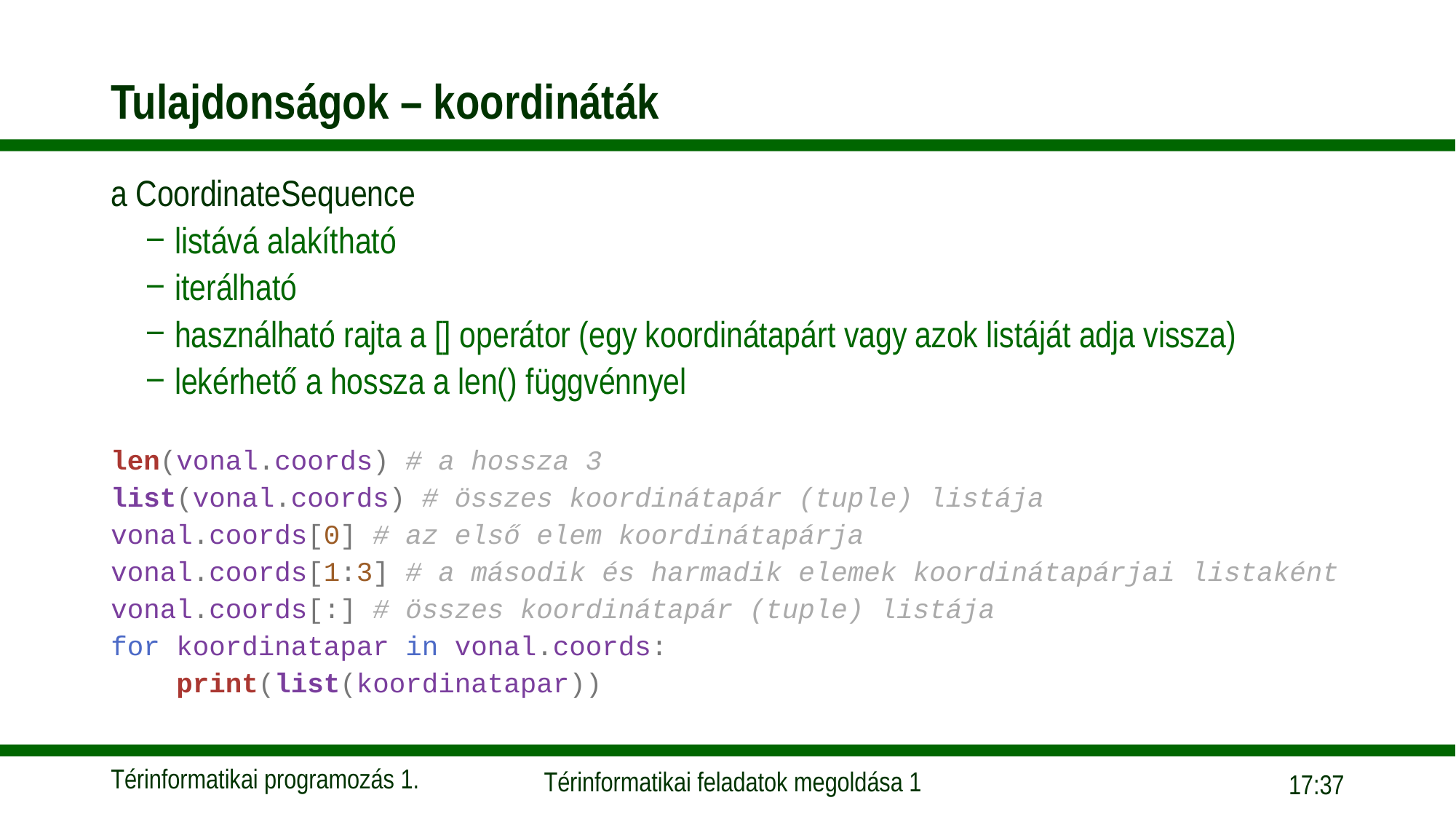

# Tulajdonságok – koordináták
a CoordinateSequence
listává alakítható
iterálható
használható rajta a [] operátor (egy koordinátapárt vagy azok listáját adja vissza)
lekérhető a hossza a len() függvénnyel

len(vonal.coords) # a hossza 3
list(vonal.coords) # összes koordinátapár (tuple) listája
vonal.coords[0] # az első elem koordinátapárja
vonal.coords[1:3] # a második és harmadik elemek koordinátapárjai listaként
vonal.coords[:] # összes koordinátapár (tuple) listája
for koordinatapar in vonal.coords:
    print(list(koordinatapar))

17:37